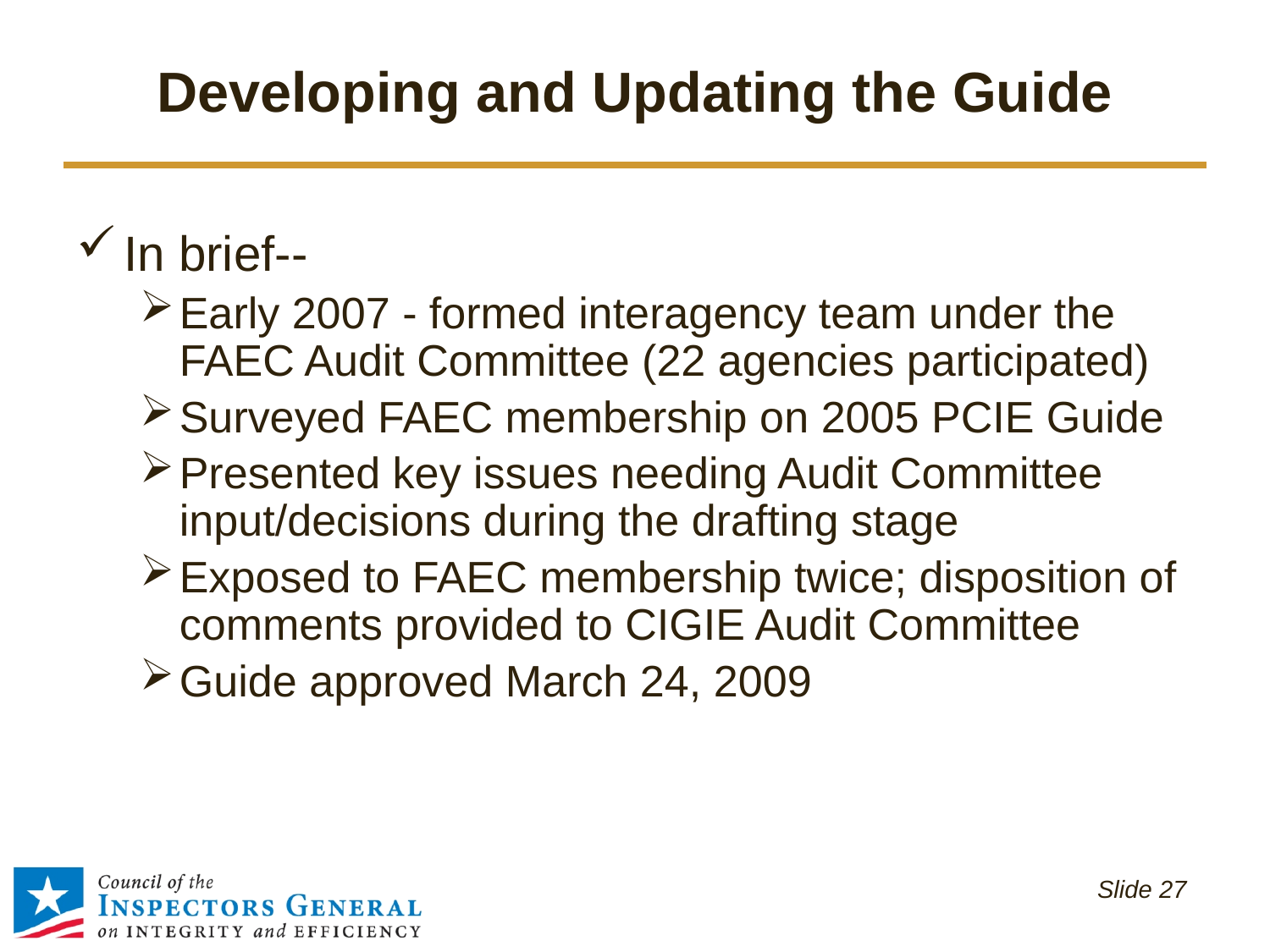

# Developing and Updating the Guide
In brief--
Early 2007 - formed interagency team under the FAEC Audit Committee (22 agencies participated)
Surveyed FAEC membership on 2005 PCIE Guide
Presented key issues needing Audit Committee input/decisions during the drafting stage
Exposed to FAEC membership twice; disposition of comments provided to CIGIE Audit Committee
Guide approved March 24, 2009

 Slide 27